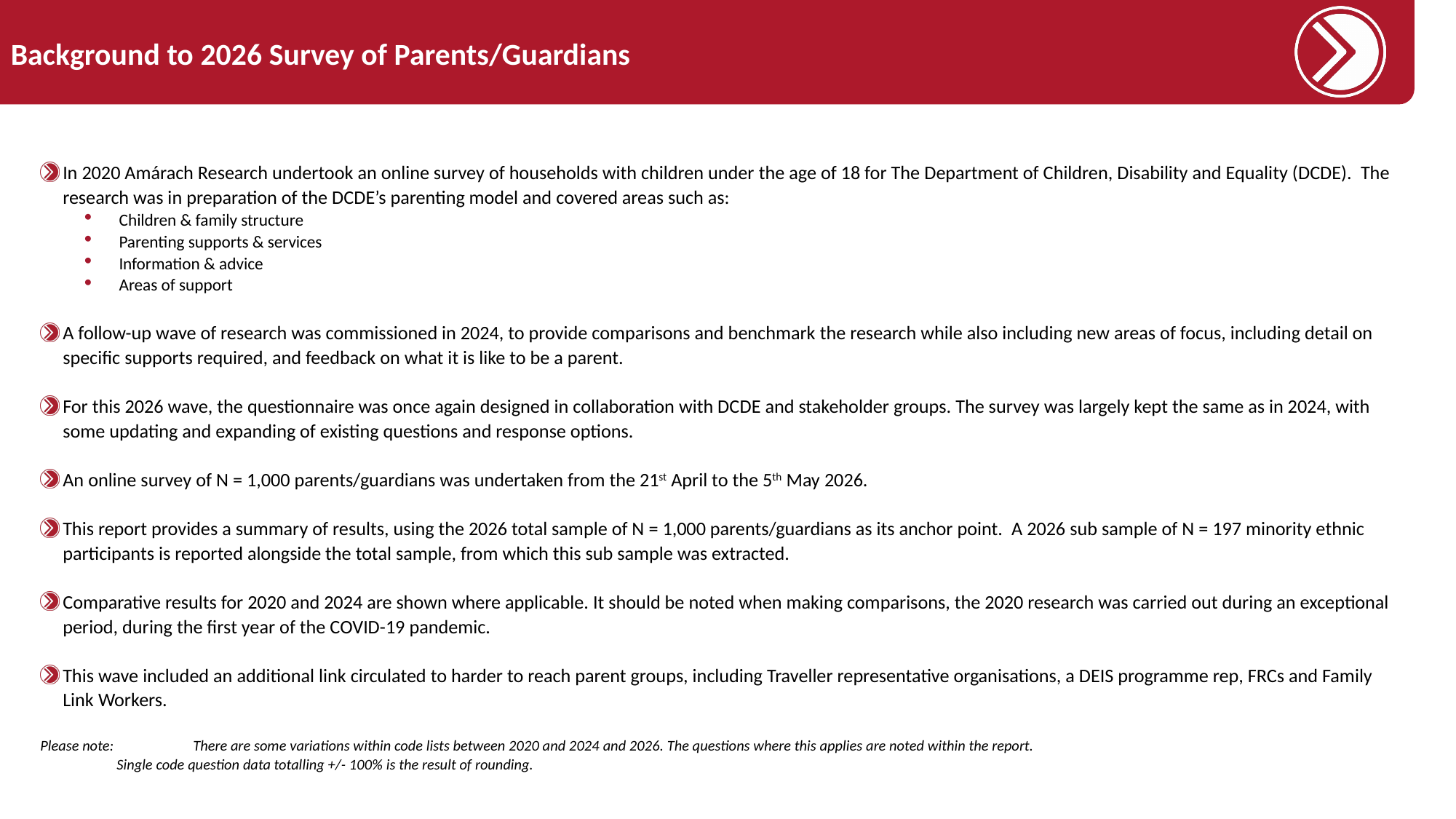

# Background to 2026 Survey of Parents/Guardians
In 2020 Amárach Research undertook an online survey of households with children under the age of 18 for The Department of Children, Disability and Equality (DCDE).  The research was in preparation of the DCDE’s parenting model and covered areas such as:
Children & family structure
Parenting supports & services
Information & advice
Areas of support

A follow-up wave of research was commissioned in 2024, to provide comparisons and benchmark the research while also including new areas of focus, including detail on specific supports required, and feedback on what it is like to be a parent.

For this 2026 wave, the questionnaire was once again designed in collaboration with DCDE and stakeholder groups. The survey was largely kept the same as in 2024, with some updating and expanding of existing questions and response options.

An online survey of N = 1,000 parents/guardians was undertaken from the 21st April to the 5th May 2026.

This report provides a summary of results, using the 2026 total sample of N = 1,000 parents/guardians as its anchor point.  A 2026 sub sample of N = 197 minority ethnic participants is reported alongside the total sample, from which this sub sample was extracted.

Comparative results for 2020 and 2024 are shown where applicable. It should be noted when making comparisons, the 2020 research was carried out during an exceptional period, during the first year of the COVID-19 pandemic.

This wave included an additional link circulated to harder to reach parent groups, including Traveller representative organisations, a DEIS programme rep, FRCs and Family Link Workers.

Please note: 	There are some variations within code lists between 2020 and 2024 and 2026. The questions where this applies are noted within the report.
	Single code question data totalling +/- 100% is the result of rounding.